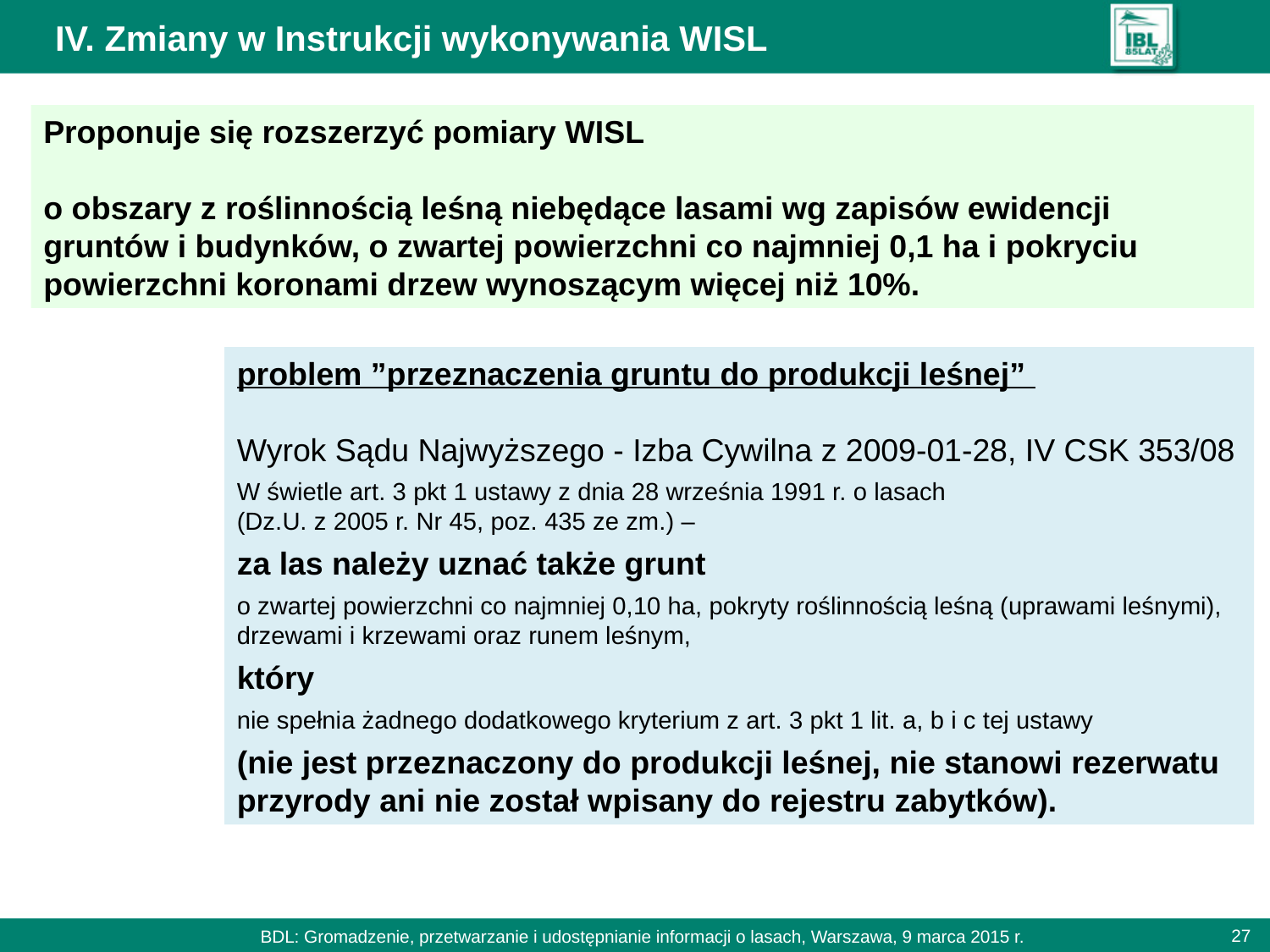

IV. Zmiany w Instrukcji wykonywania WISL
Proponuje się rozszerzyć pomiary WISL

o obszary z roślinnością leśną niebędące lasami wg zapisów ewidencji gruntów i budynków, o zwartej powierzchni co najmniej 0,1 ha i pokryciu powierzchni koronami drzew wynoszącym więcej niż 10%.
problem ”przeznaczenia gruntu do produkcji leśnej”

Wyrok Sądu Najwyższego - Izba Cywilna z 2009-01-28, IV CSK 353/08

W świetle art. 3 pkt 1 ustawy z dnia 28 września 1991 r. o lasach
(Dz.U. z 2005 r. Nr 45, poz. 435 ze zm.) –

za las należy uznać także grunt

o zwartej powierzchni co najmniej 0,10 ha, pokryty roślinnością leśną (uprawami leśnymi), drzewami i krzewami oraz runem leśnym,

który

nie spełnia żadnego dodatkowego kryterium z art. 3 pkt 1 lit. a, b i c tej ustawy

(nie jest przeznaczony do produkcji leśnej, nie stanowi rezerwatu
przyrody ani nie został wpisany do rejestru zabytków).
BDL: Gromadzenie, przetwarzanie i udostępnianie informacji o lasach, Warszawa, 9 marca 2015 r.
27